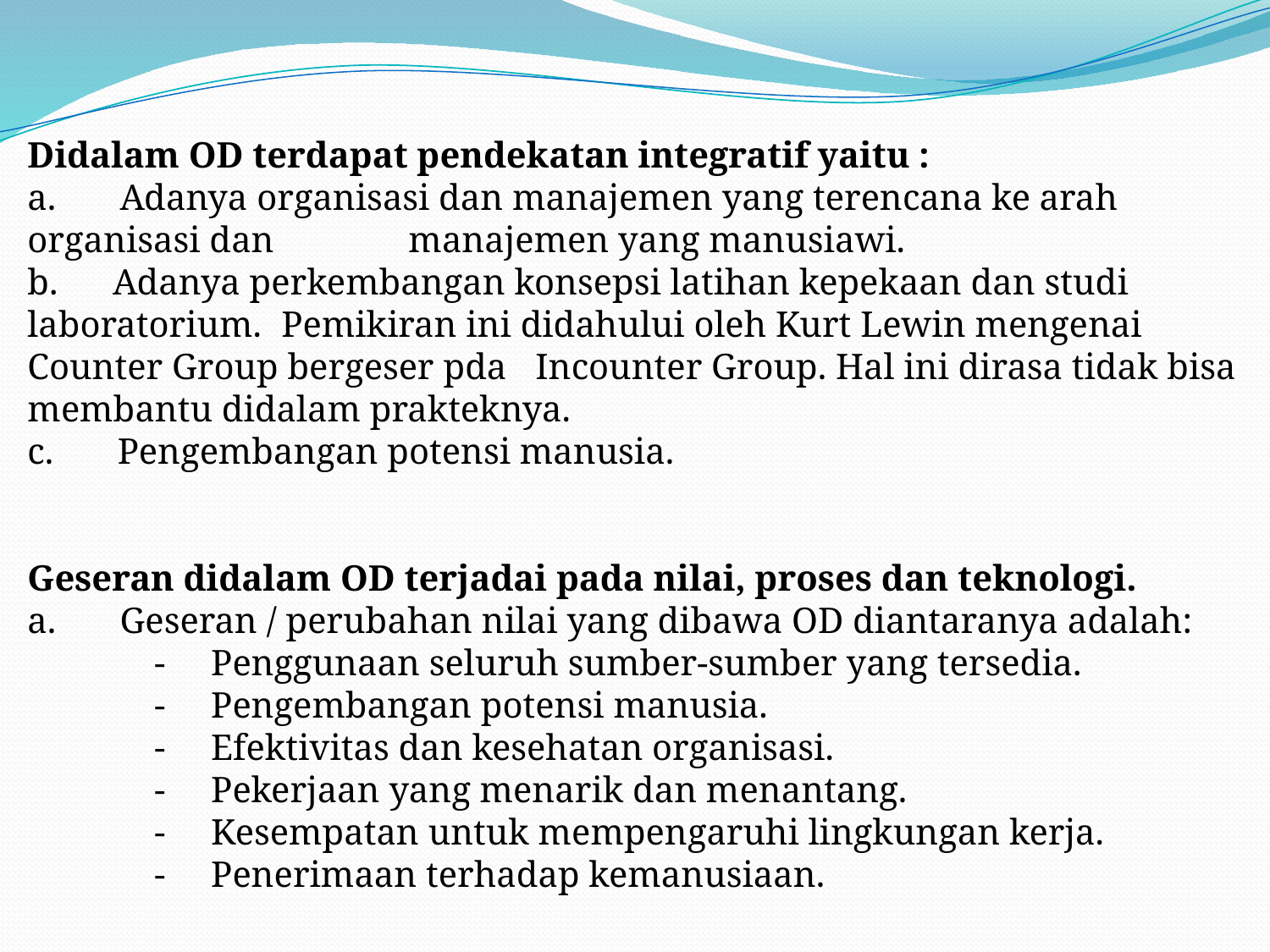

Didalam OD terdapat pendekatan integratif yaitu :
a.       Adanya organisasi dan manajemen yang terencana ke arah organisasi dan 	manajemen yang manusiawi.
b.      Adanya perkembangan konsepsi latihan kepekaan dan studi laboratorium. 	Pemikiran ini didahului oleh Kurt Lewin mengenai Counter Group bergeser pda 	Incounter Group. Hal ini dirasa tidak bisa membantu didalam prakteknya.
c.       Pengembangan potensi manusia.

Geseran didalam OD terjadai pada nilai, proses dan teknologi.
a.       Geseran / perubahan nilai yang dibawa OD diantaranya adalah:
	-     Penggunaan seluruh sumber-sumber yang tersedia.
	-     Pengembangan potensi manusia.
	-     Efektivitas dan kesehatan organisasi.
	-     Pekerjaan yang menarik dan menantang.
	-     Kesempatan untuk mempengaruhi lingkungan kerja.
	-     Penerimaan terhadap kemanusiaan.